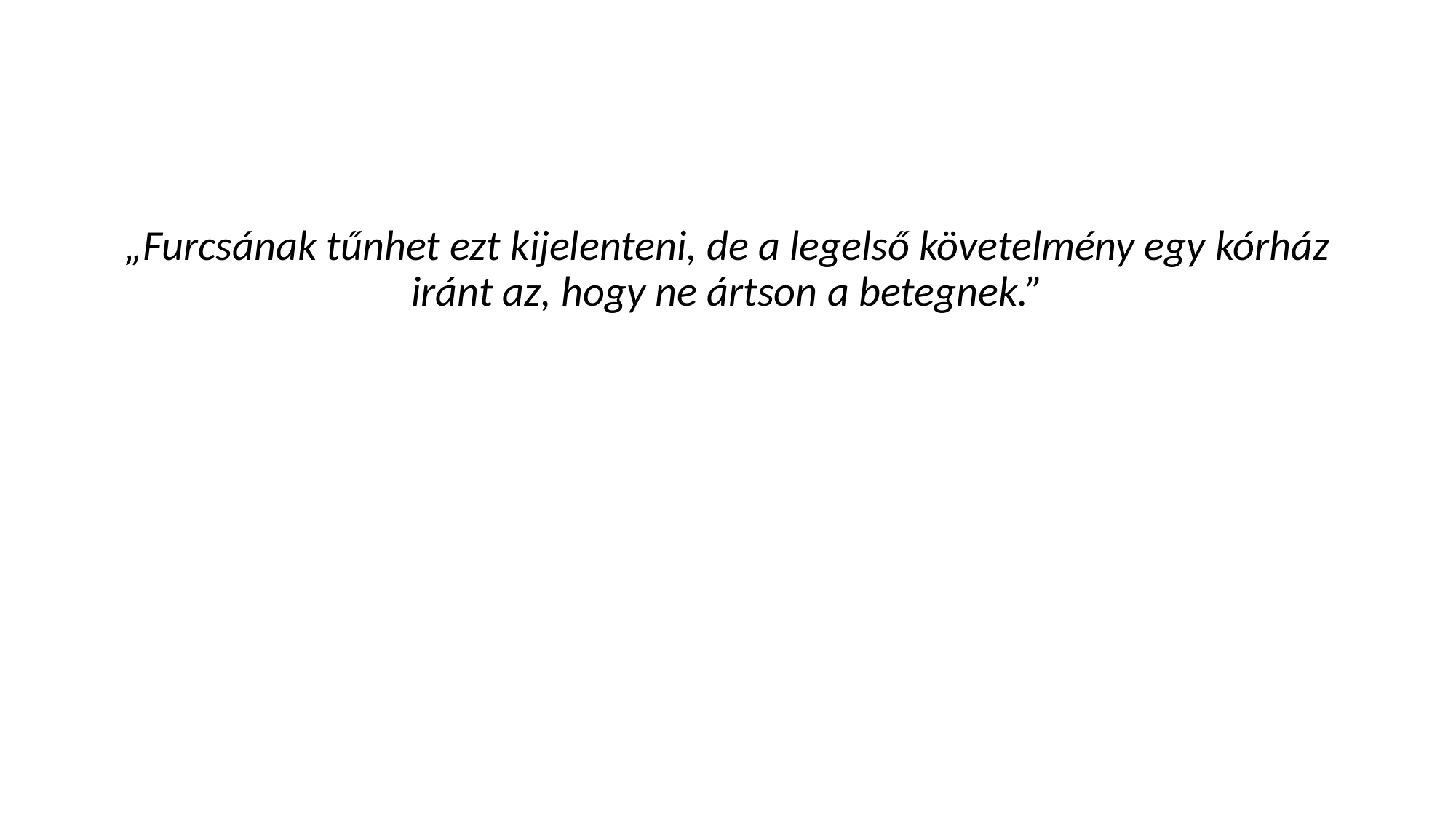

#
„Furcsának tűnhet ezt kijelenteni, de a legelső követelmény egy kórház iránt az, hogy ne ártson a betegnek.”